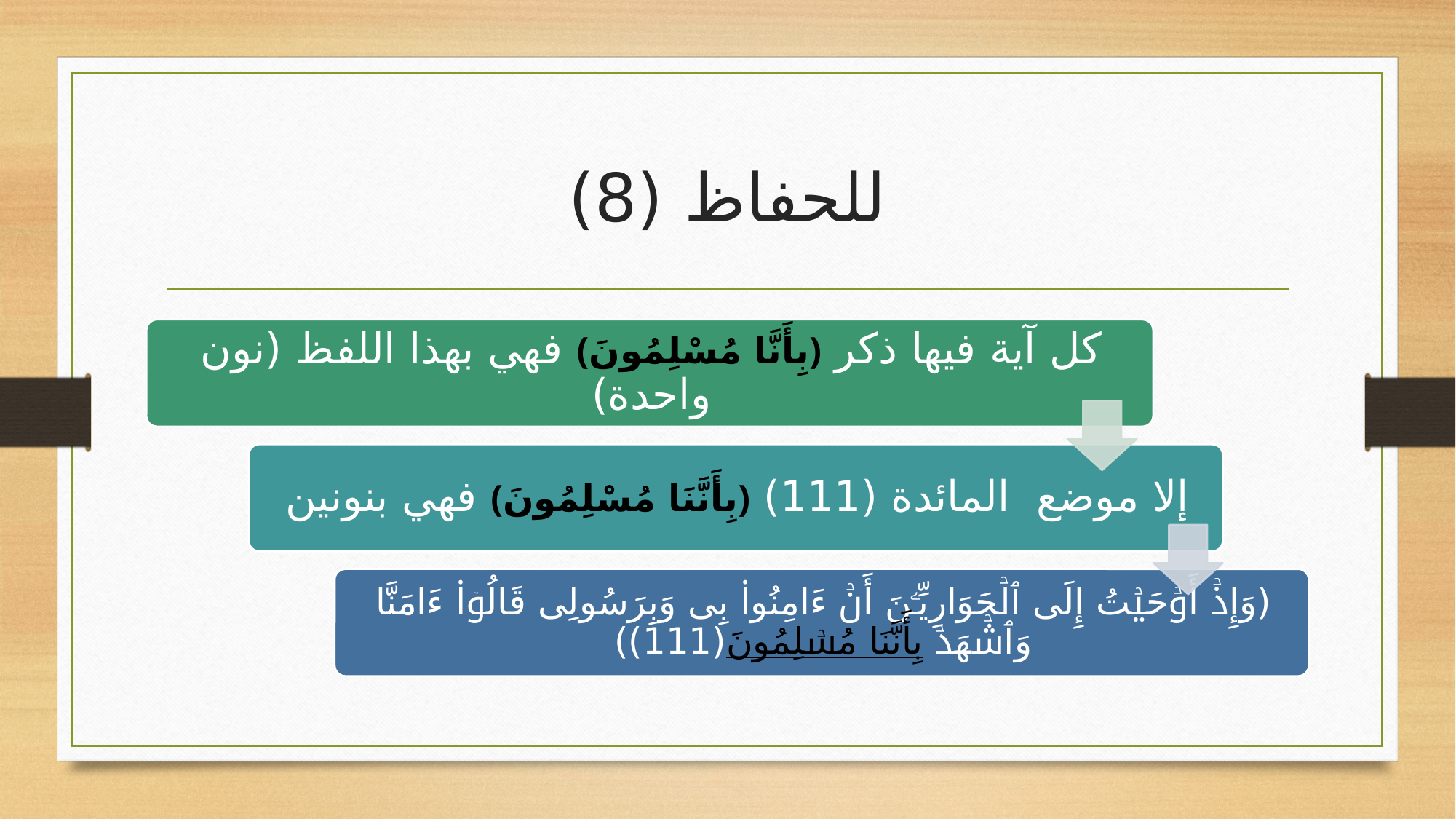

# للحفاظ (8)
كل آية فيها ذكر ﴿بِأَنَّا مُسْلِمُونَ﴾ فهي بهذا اللفظ (نون واحدة)
إلا موضع  المائدة (111) ﴿بِأَنَّنَا مُسْلِمُونَ﴾ فهي بنونين
(وَإِذۡ أَوۡحَیۡتُ إِلَى ٱلۡحَوَارِیِّـۧنَ أَنۡ ءَامِنُوا۟ بِی وَبِرَسُولِی قَالُوۤا۟ ءَامَنَّا وَٱشۡهَدۡ بِأَنَّنَا مُسۡلِمُونَ(111))